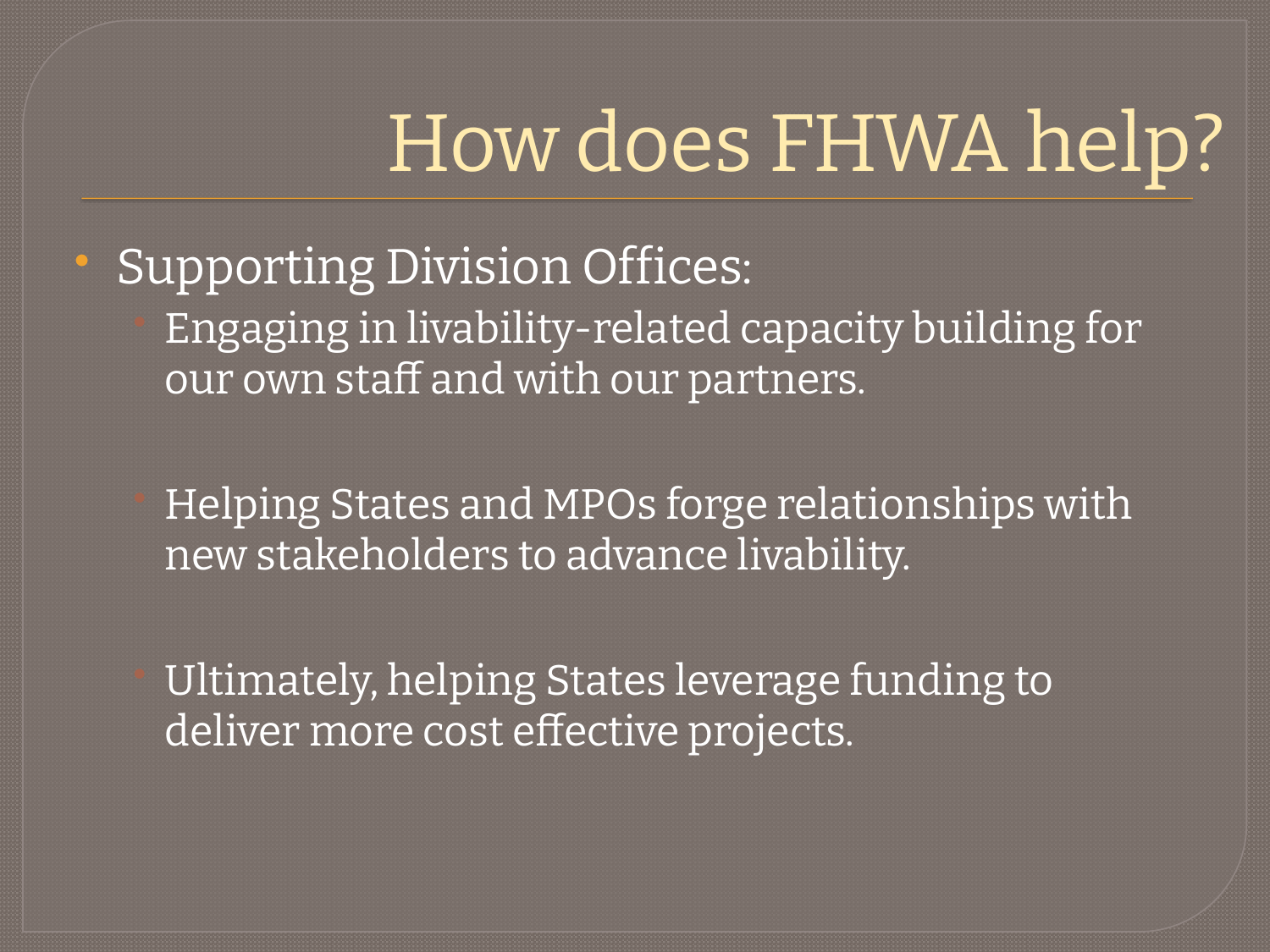

# How does FHWA help?
Supporting Division Offices:
Engaging in livability-related capacity building for our own staff and with our partners.

Helping States and MPOs forge relationships with new stakeholders to advance livability.

Ultimately, helping States leverage funding to deliver more cost effective projects.